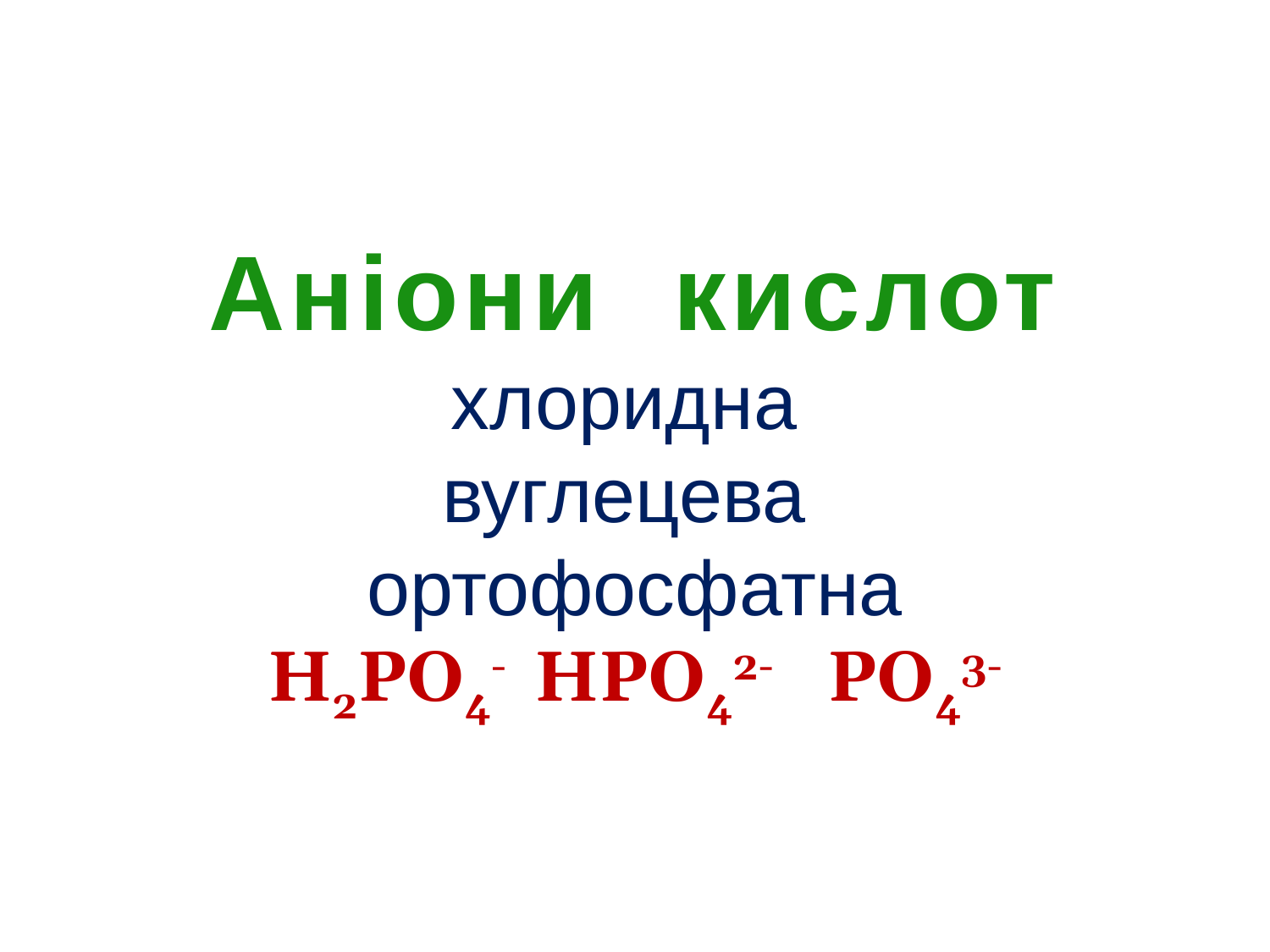

# Аніони  кислот хлоридна вуглецева ортофосфатна H2PO4-  HPO42-   PO43-